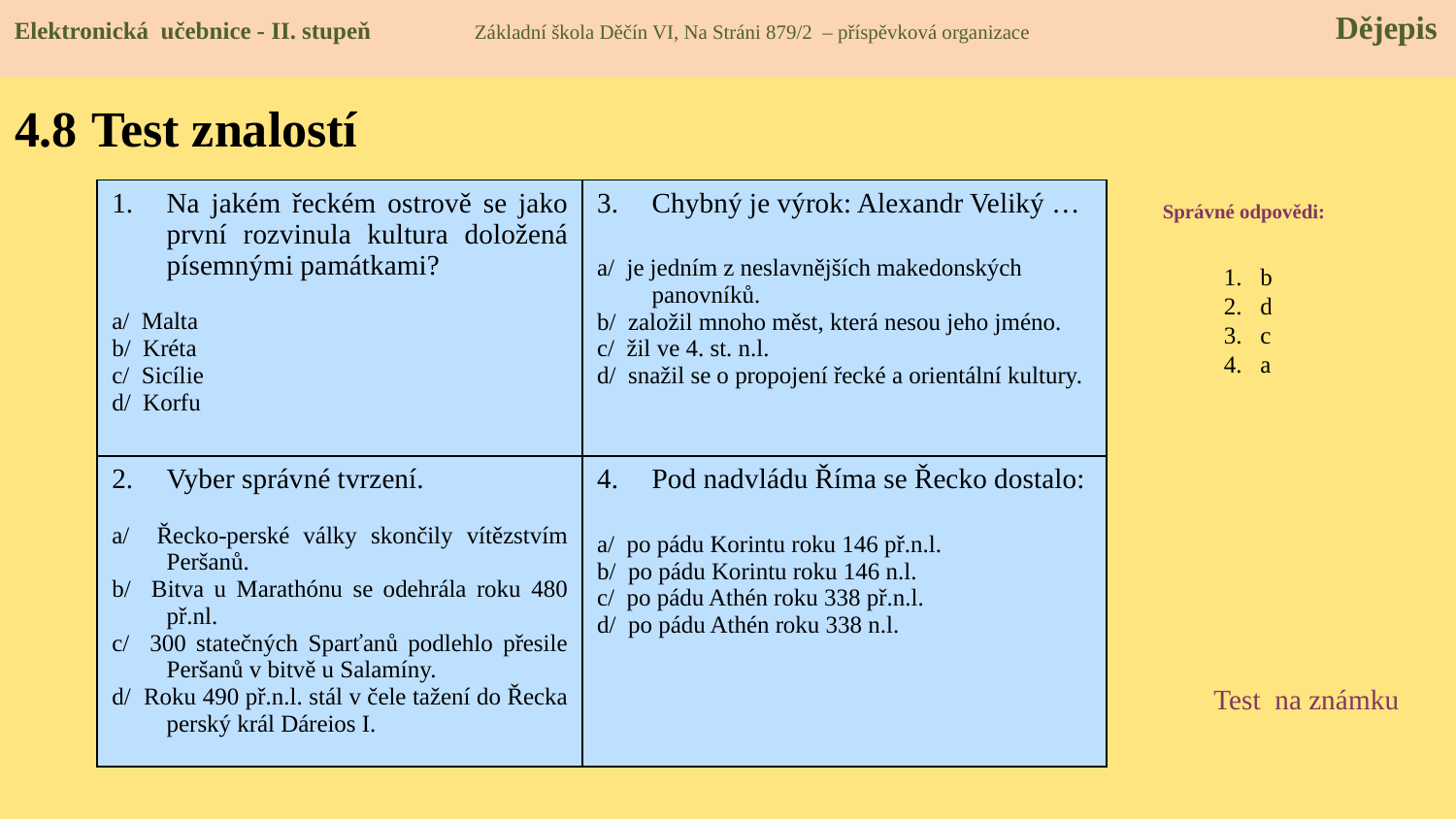

Elektronická  učebnice - II. stupeň                 Základní škola Děčín VI, Na Stráni 879/2  – příspěvková organizace                                                            Dějepis

# 4.8 Test znalostí
| Na jakém řeckém ostrově se jako první rozvinula kultura doložená písemnými památkami? a/ Malta b/ Kréta c/ Sicílie d/ Korfu | Chybný je výrok: Alexandr Veliký … a/ je jedním z neslavnějších makedonských panovníků. b/ založil mnoho měst, která nesou jeho jméno. c/ žil ve 4. st. n.l. d/ snažil se o propojení řecké a orientální kultury. |
| --- | --- |
| Vyber správné tvrzení. a/ Řecko-perské války skončily vítězstvím Peršanů. b/ Bitva u Marathónu se odehrála roku 480 př.nl. c/ 300 statečných Sparťanů podlehlo přesile Peršanů v bitvě u Salamíny. d/ Roku 490 př.n.l. stál v čele tažení do Řecka perský král Dáreios I. | Pod nadvládu Říma se Řecko dostalo: a/ po pádu Korintu roku 146 př.n.l. b/ po pádu Korintu roku 146 n.l. c/ po pádu Athén roku 338 př.n.l. d/ po pádu Athén roku 338 n.l. |
Správné odpovědi:

b
d
c
a

Test  na známku